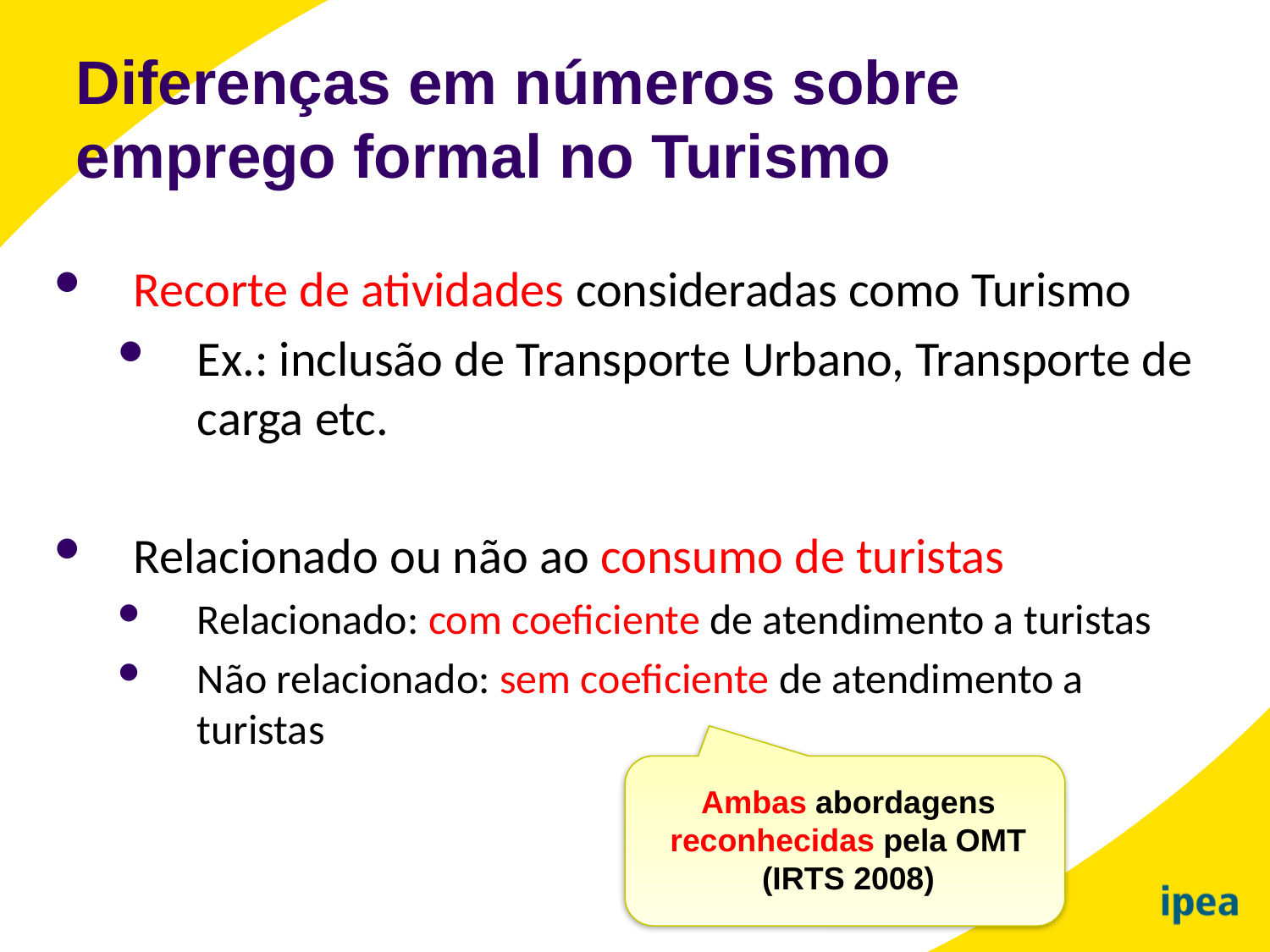

Diferenças em números sobre emprego formal no Turismo
Recorte de atividades consideradas como Turismo
Ex.: inclusão de Transporte Urbano, Transporte de carga etc.

Relacionado ou não ao consumo de turistas
Relacionado: com coeficiente de atendimento a turistas
Não relacionado: sem coeficiente de atendimento a turistas

Ambas abordagens reconhecidas pela OMT
(IRTS 2008)